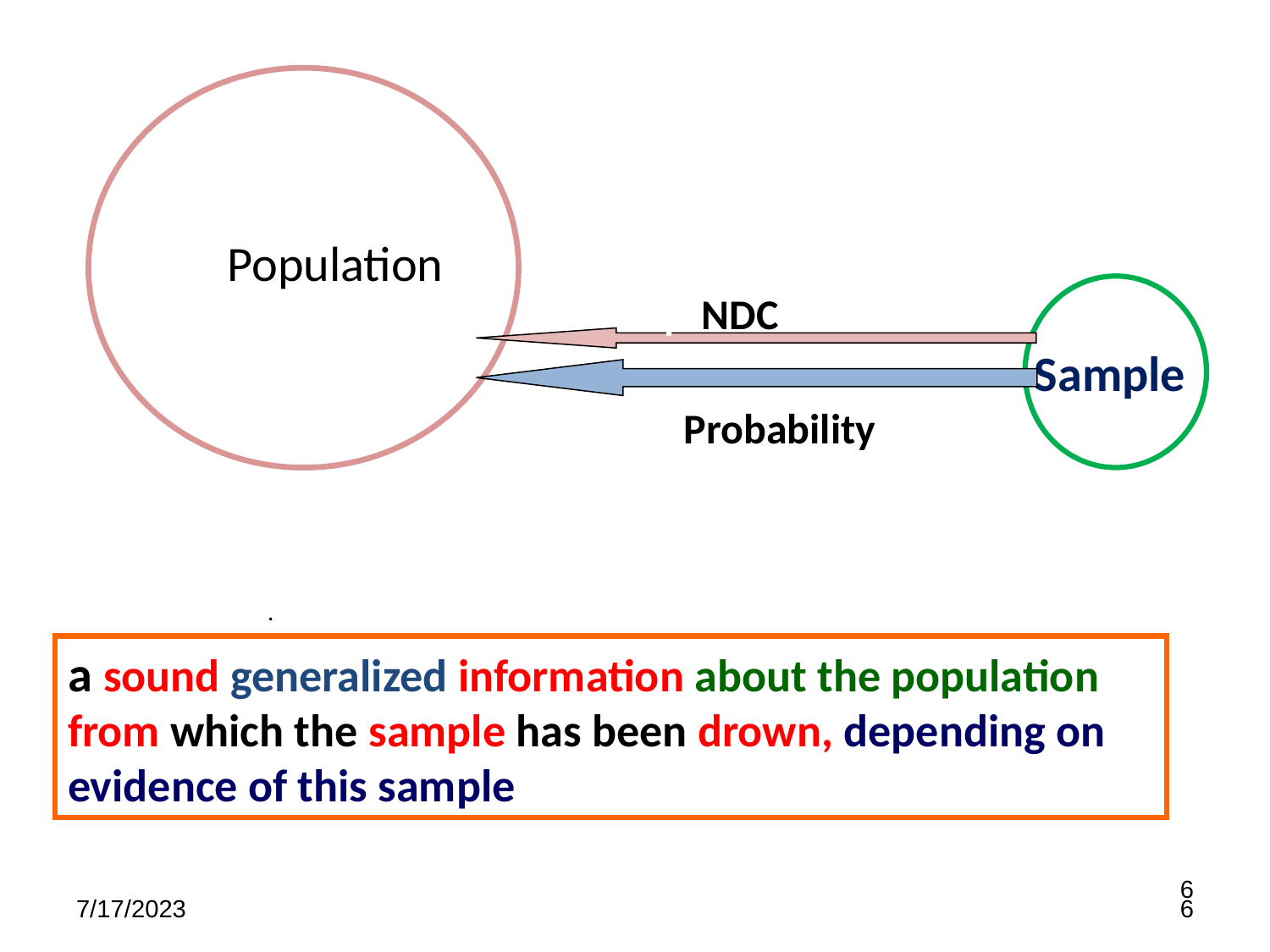

Population
Sample
prNDC

Probability
NDC
 .
a sound generalized information about the population from which the sample has been drown, depending on evidence of this sample
6
7/17/2023
6